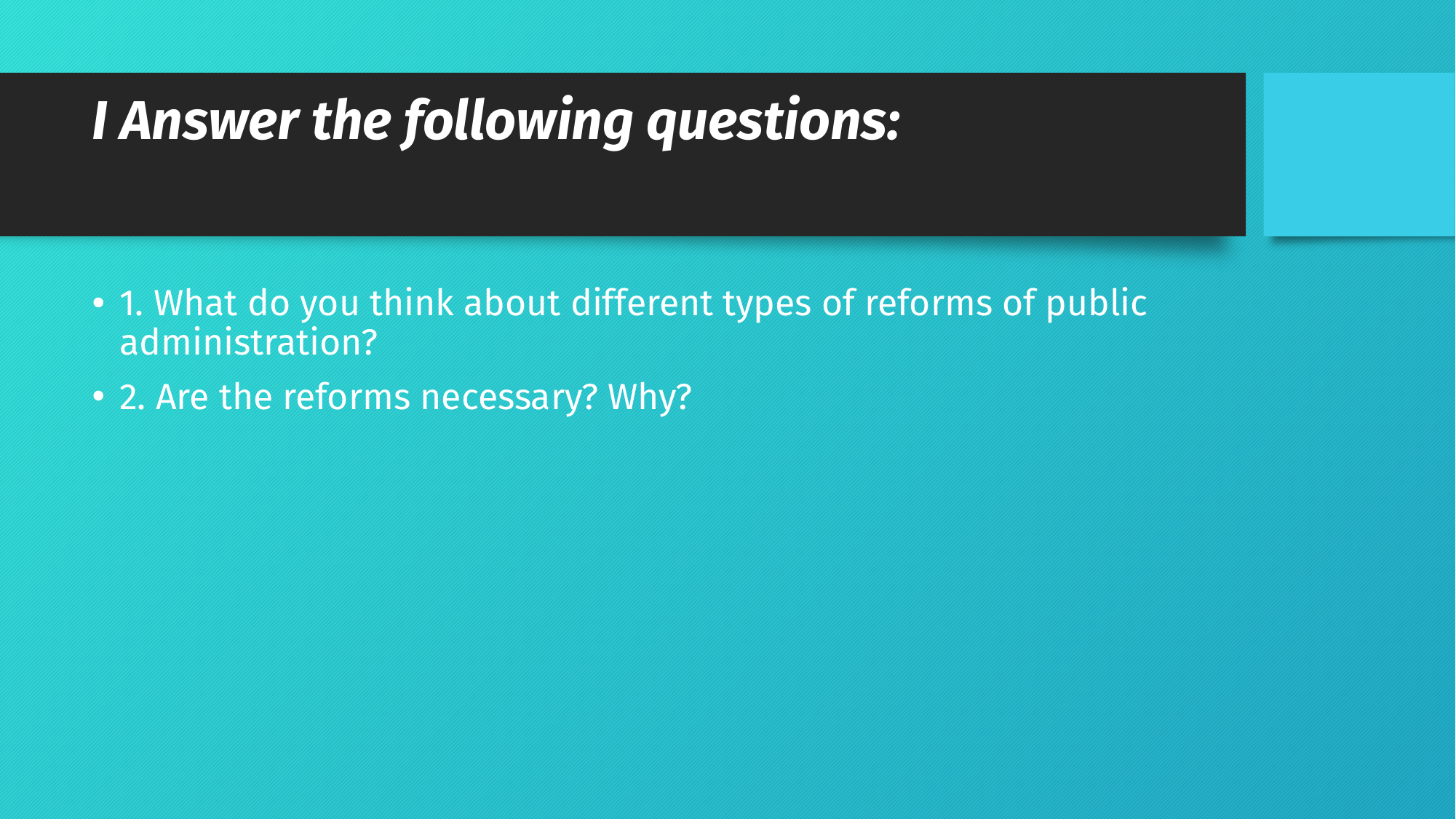

# I Answer the following questions:
1. What do you think about different types of reforms of public administration?
2. Are the reforms necessary? Why?